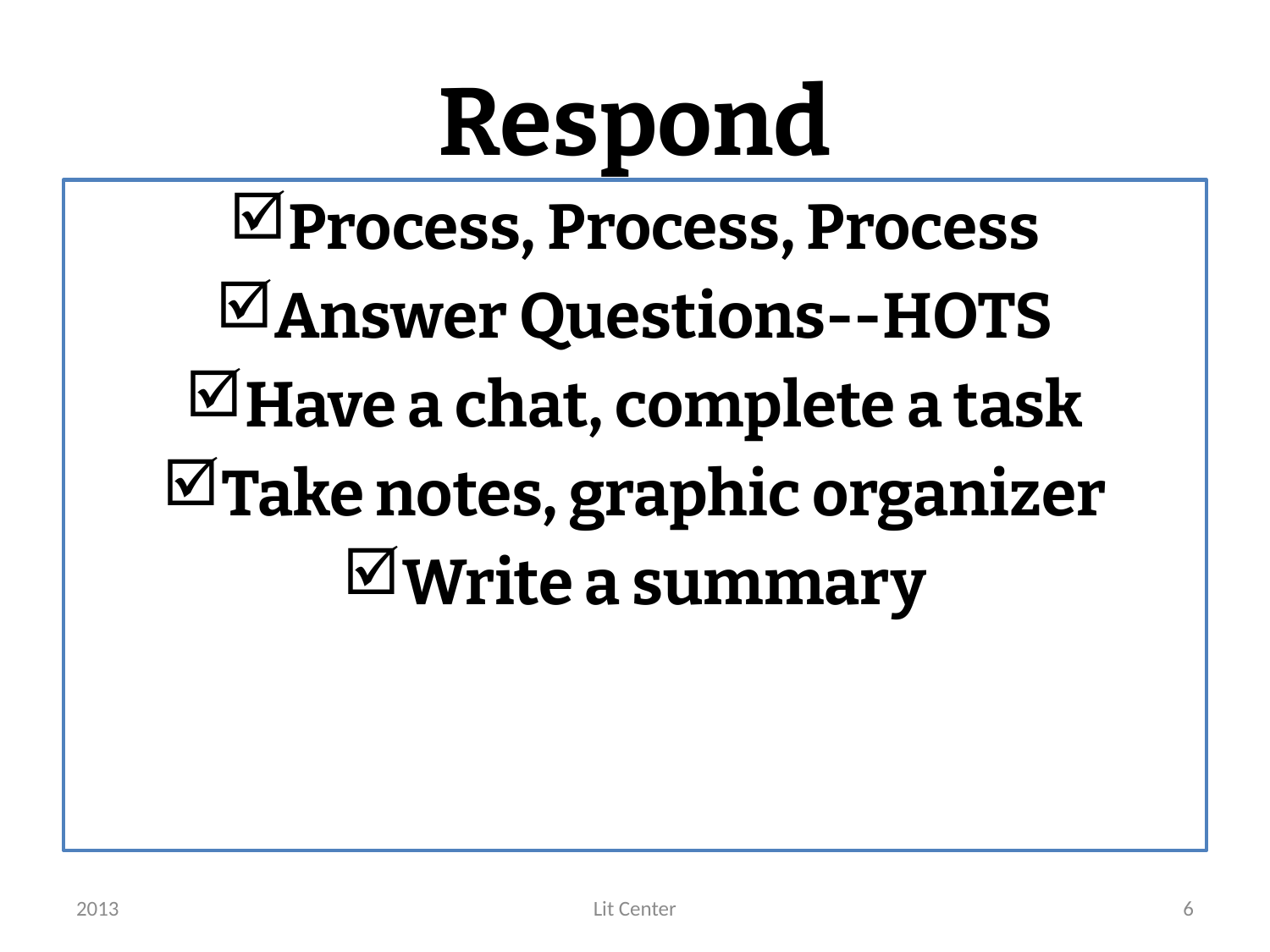

# Respond
Process, Process, Process
Answer Questions--HOTS
Have a chat, complete a task
Take notes, graphic organizer
Write a summary
2013
Lit Center
6